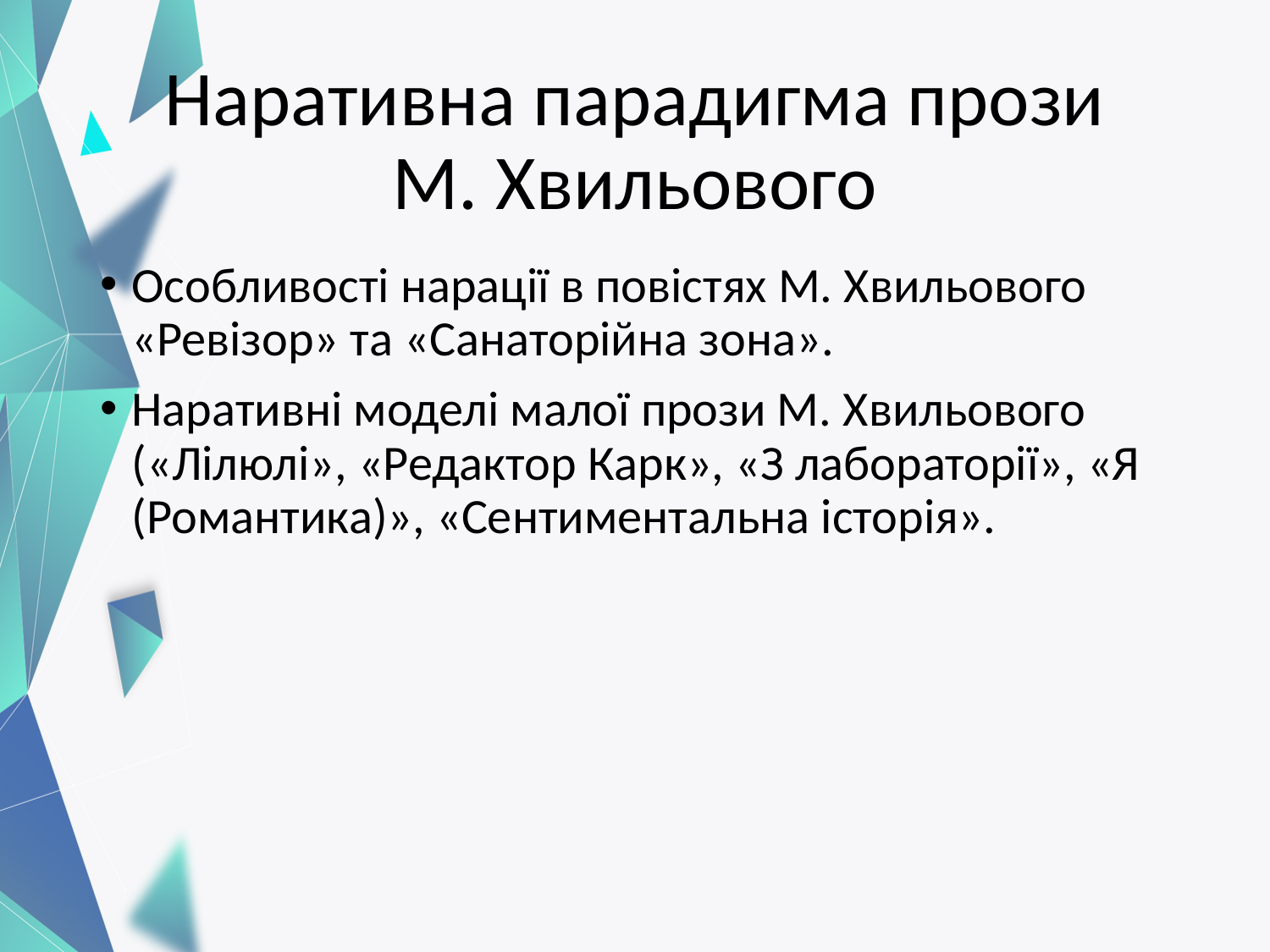

# Наративна парадигма прози М. Хвильового
Особливості нарації в повістях М. Хвильового «Ревізор» та «Санаторійна зона».
Наративні моделі малої прози М. Хвильового («Лілюлі», «Редактор Карк», «З лабораторії», «Я (Романтика)», «Сентиментальна історія».